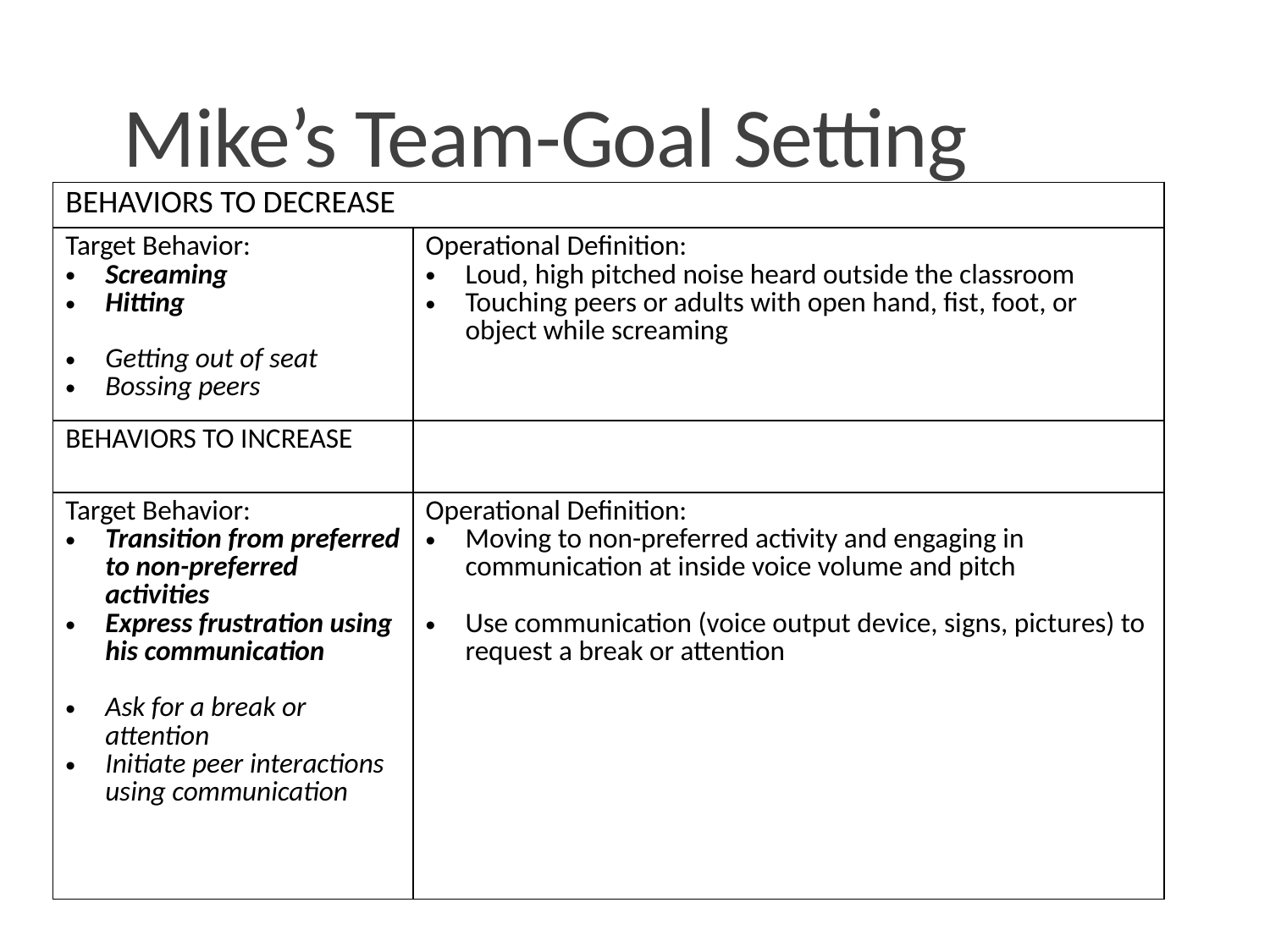

# Mike’s Team-Goal Setting
| BEHAVIORS TO DECREASE |  |
| --- | --- |
| Target Behavior: Screaming Hitting Getting out of seat Bossing peers | Operational Definition: Loud, high pitched noise heard outside the classroom Touching peers or adults with open hand, fist, foot, or object while screaming |
| BEHAVIORS TO INCREASE |  |
| Target Behavior: Transition from preferred to non-preferred activities Express frustration using his communication Ask for a break or attention Initiate peer interactions using communication | Operational Definition: Moving to non-preferred activity and engaging in communication at inside voice volume and pitch Use communication (voice output device, signs, pictures) to request a break or attention |